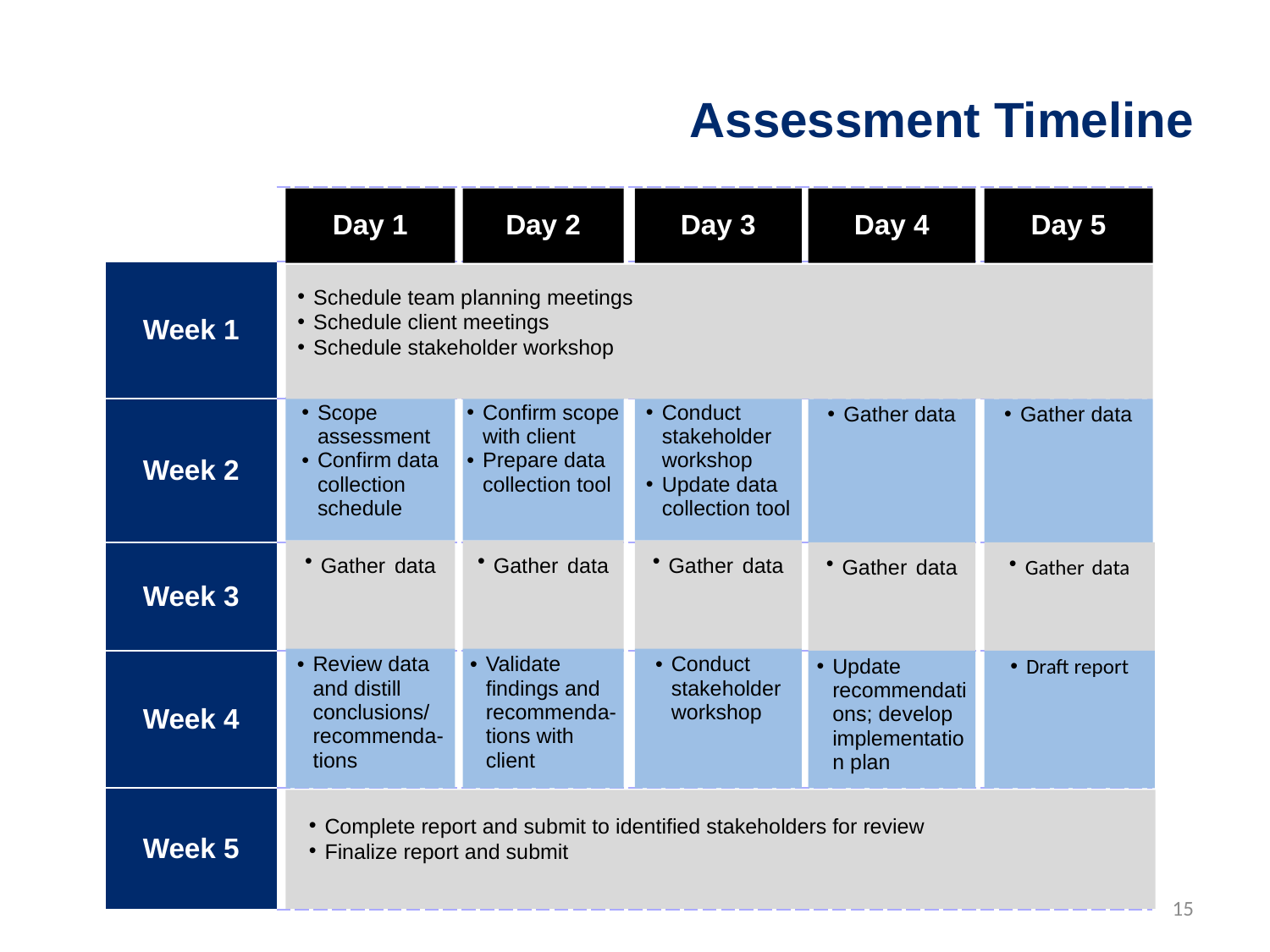

# Assessment Timeline
|  |  |
| --- | --- |
| Week 1 |  |
| Week 2 |  |
| Week 3 |  |
| Week 4 |  |
| Week 5 |  |
Day 5
Day 3
Day 1
Day 2
Day 4

Schedule team planning meetings
Schedule client meetings
Schedule stakeholder workshop
Scope assessment
Confirm data collection schedule
Confirm scope with client
Prepare data collection tool
Conduct stakeholder workshop
Update data collection tool
Gather data
Gather data
Gather data
Gather data
Gather data
Gather data
Gather data
Review data
and distill conclusions/ recommenda-tions
Validate findings and recommenda-tions with client
Conduct stakeholder workshop
Update recommendations; develop implementation plan
Draft report

Complete report and submit to identified stakeholders for review
Finalize report and submit

15